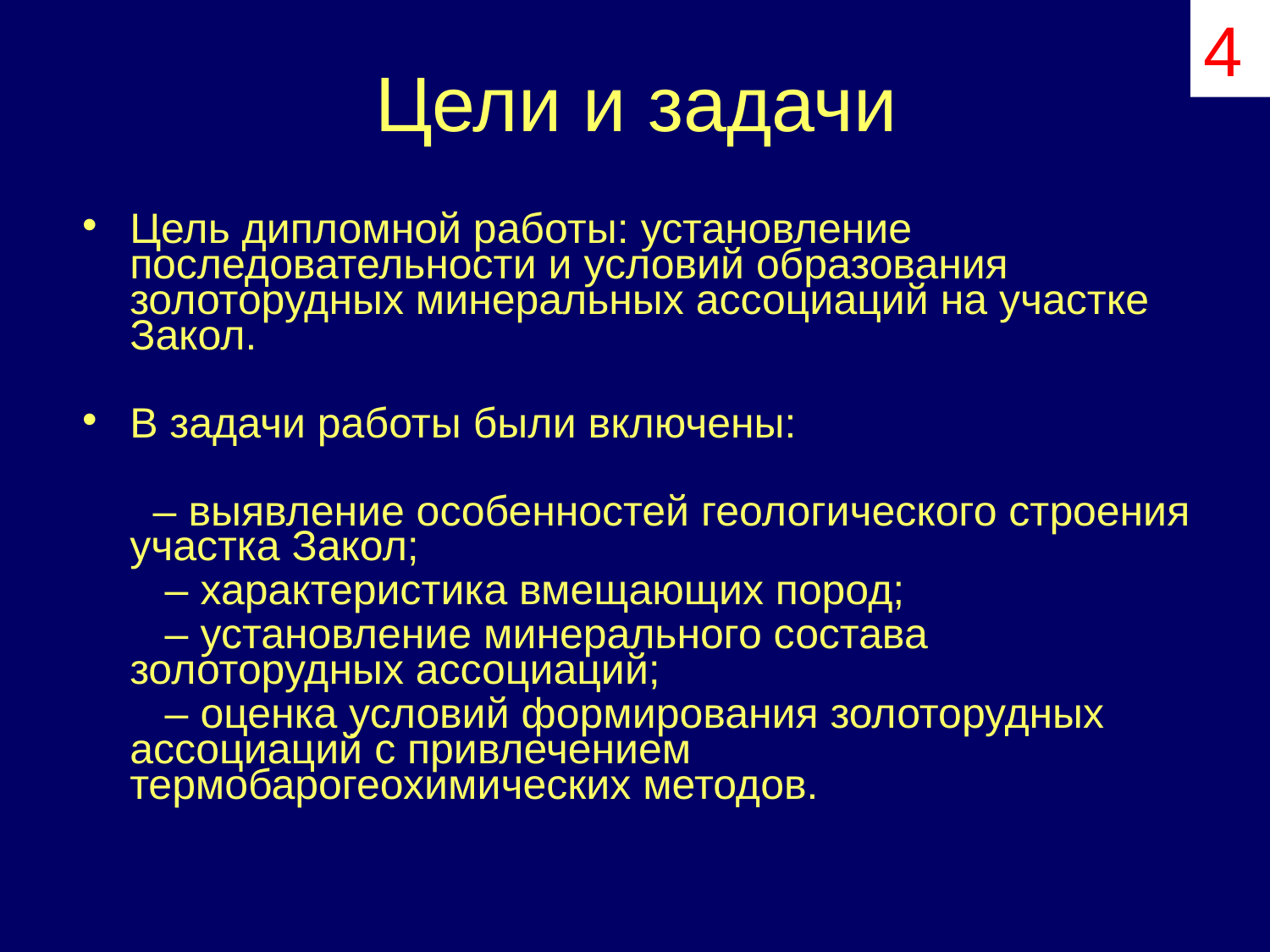

4
# Цели и задачи

Цель дипломной работы: установление последовательности и условий образования золоторудных минеральных ассоциаций на участке Закол.

В задачи работы были включены:

      – выявление особенностей геологического строения участка Закол;
       – характеристика вмещающих пород;
       – установление минерального состава золоторудных ассоциаций;
       – оценка условий формирования золоторудных ассоциаций с привлечением термобарогеохимических методов.